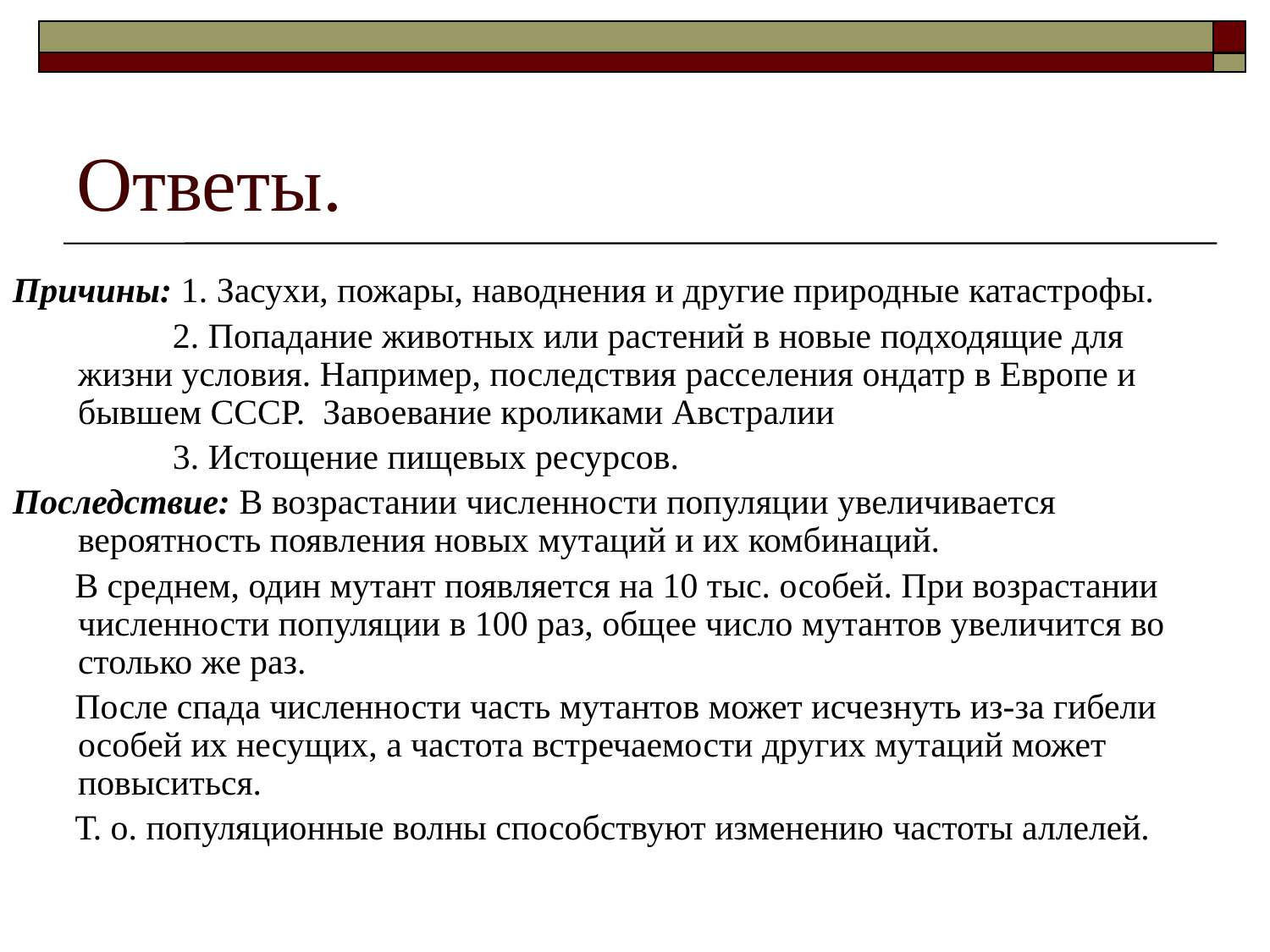

# Ответы.
Причины: 1. Засухи, пожары, наводнения и другие природные катастрофы.
                  2. Попадание животных или растений в новые подходящие для жизни условия. Например, последствия расселения ондатр в Европе и бывшем СССР.  Завоевание кроликами Австралии
                  3. Истощение пищевых ресурсов.
Последствие: В возрастании численности популяции увеличивается вероятность появления новых мутаций и их комбинаций.
       В среднем, один мутант появляется на 10 тыс. особей. При возрастании численности популяции в 100 раз, общее число мутантов увеличится во столько же раз.
       После спада численности часть мутантов может исчезнуть из-за гибели особей их несущих, а частота встречаемости других мутаций может  повыситься.
       Т. о. популяционные волны способствуют изменению частоты аллелей.